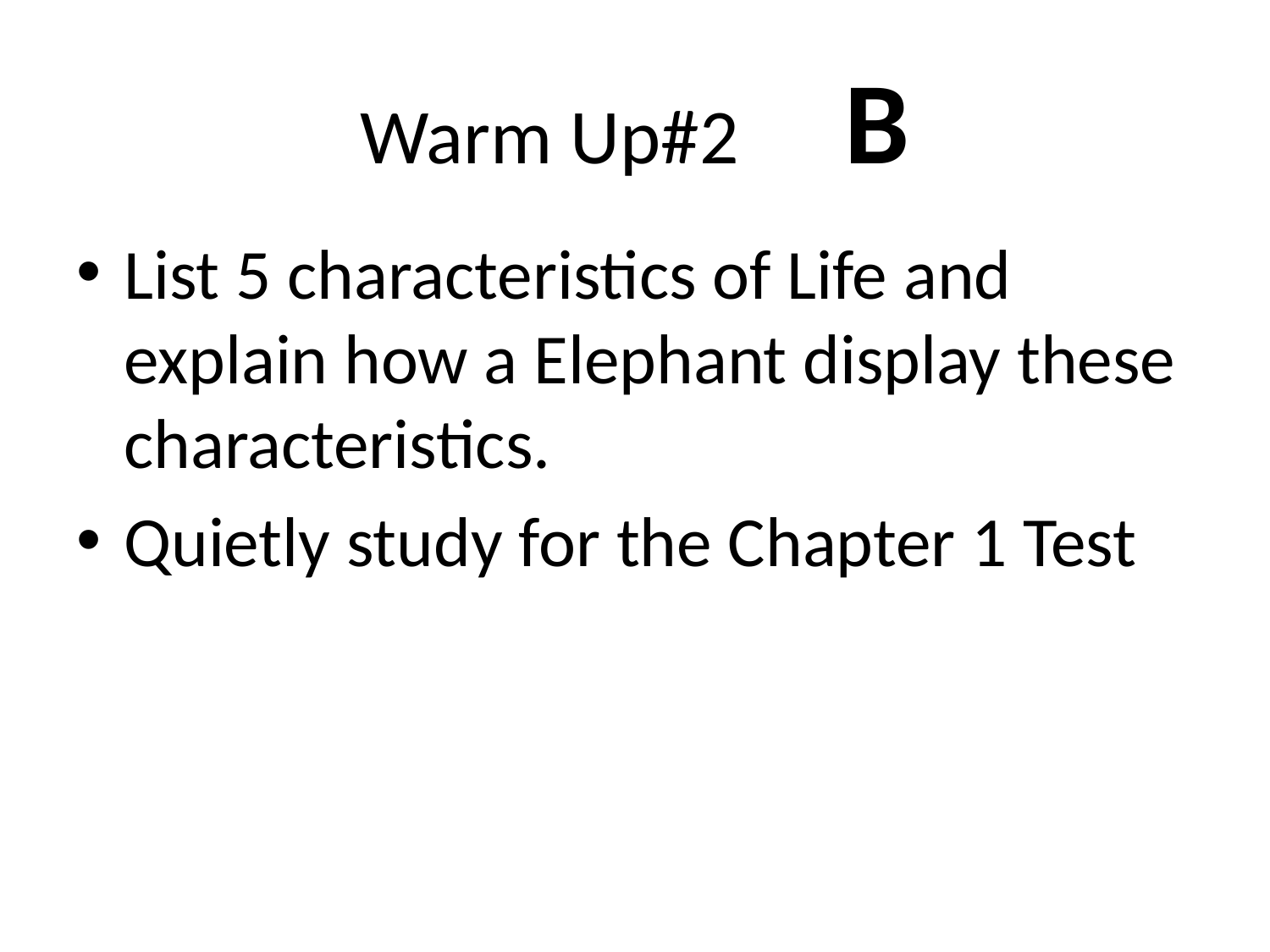

# Warm Up#2      B
List 5 characteristics of Life and explain how a Elephant display these characteristics.
Quietly study for the Chapter 1 Test